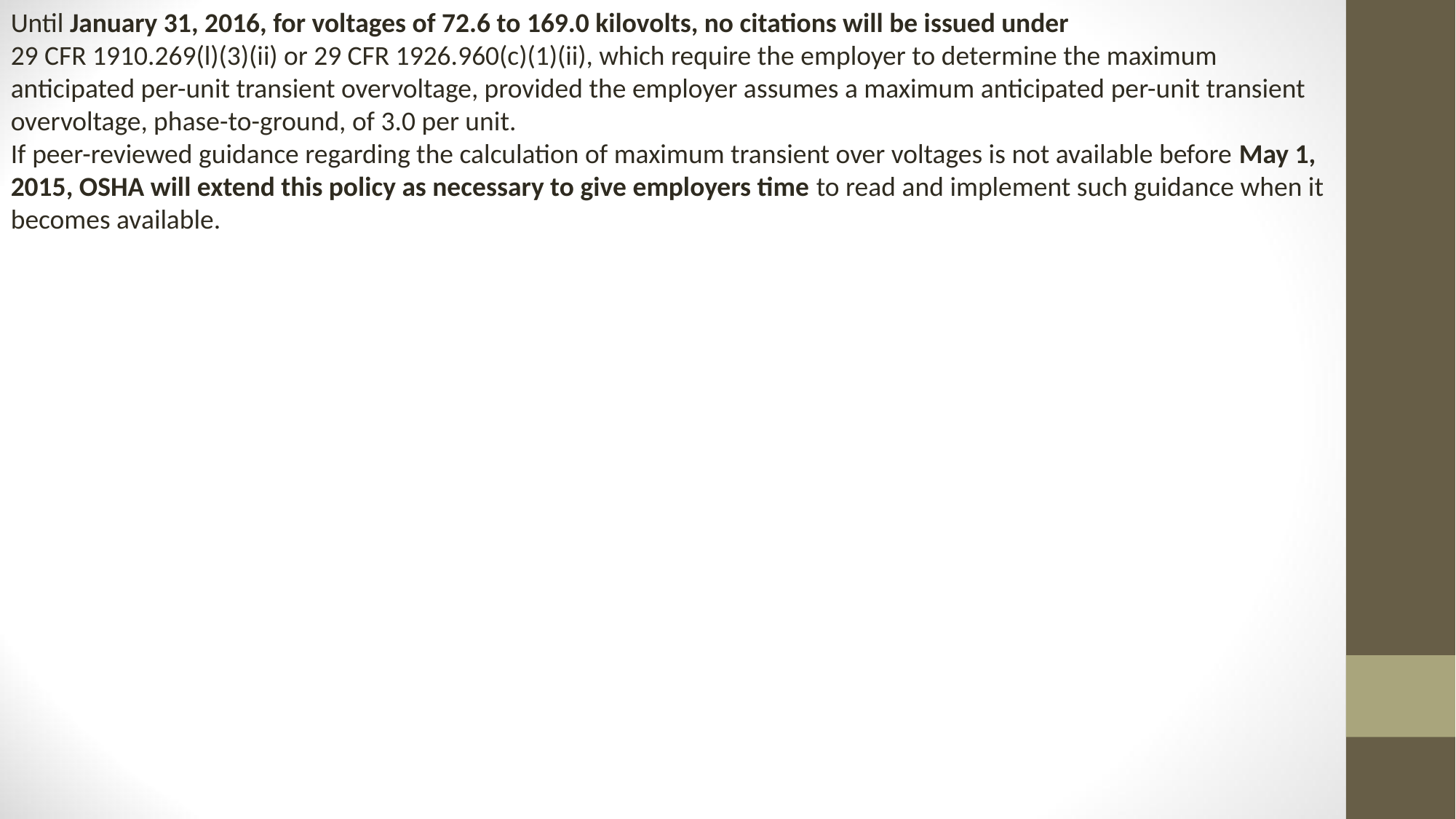

Until January 31, 2016, for voltages of 72.6 to 169.0 kilovolts, no citations will be issued under
29 CFR 1910.269(l)(3)(ii) or 29 CFR 1926.960(c)(1)(ii), which require the employer to determine the maximum anticipated per-unit transient overvoltage, provided the employer assumes a maximum anticipated per-unit transient overvoltage, phase-to-ground, of 3.0 per unit.
If peer-reviewed guidance regarding the calculation of maximum transient over voltages is not available before May 1, 2015, OSHA will extend this policy as necessary to give employers time to read and implement such guidance when it becomes available.